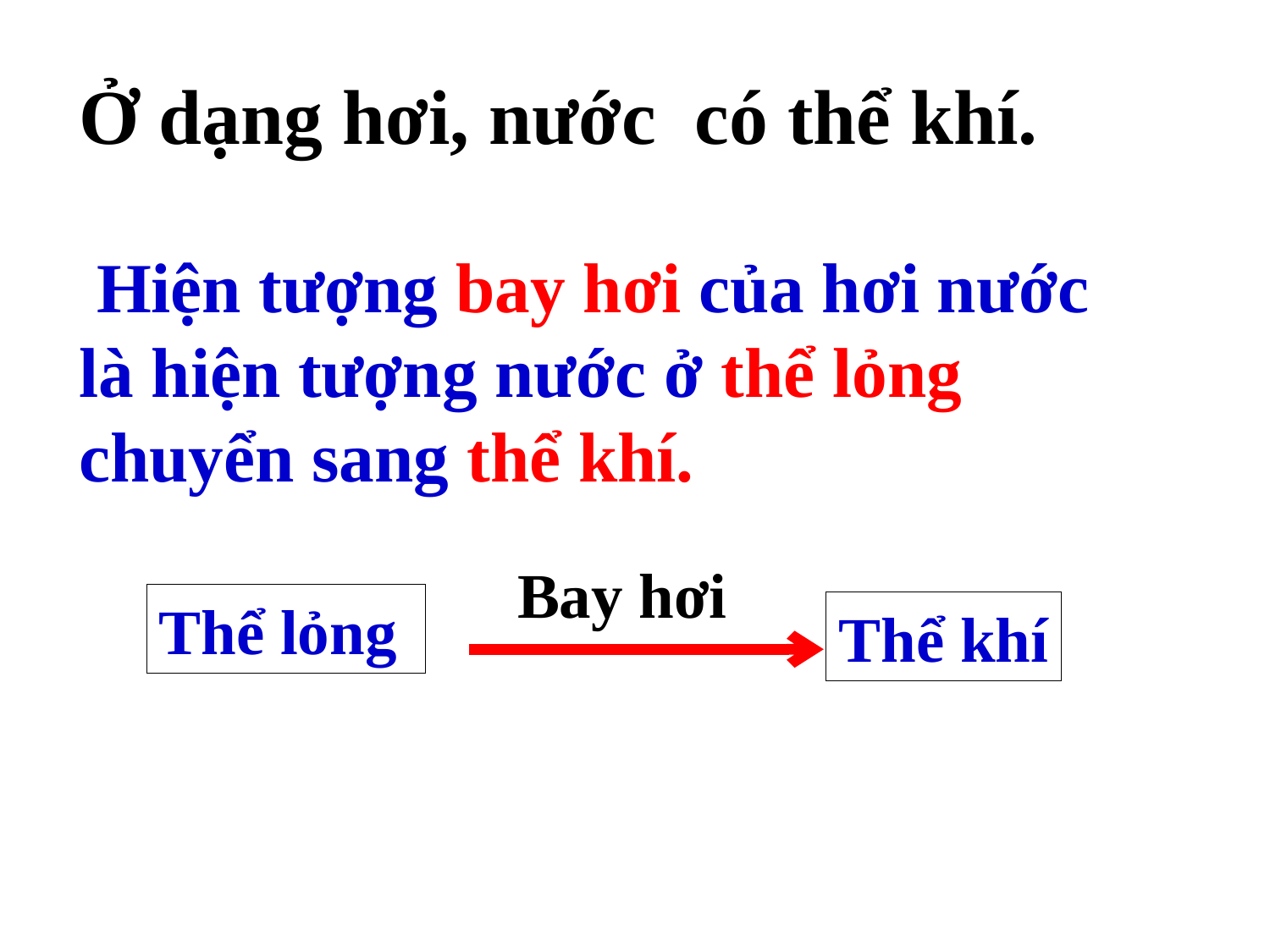

Ở dạng hơi, nước  có thể khí.
# + Vậy theo em, ở dạng hơi, nước có thể gì?
 Hiện tượng bay hơi của hơi nước là hiện tượng nước ở thể lỏng chuyển sang thể khí.
Bay hơi
Thể lỏng
Thể khí